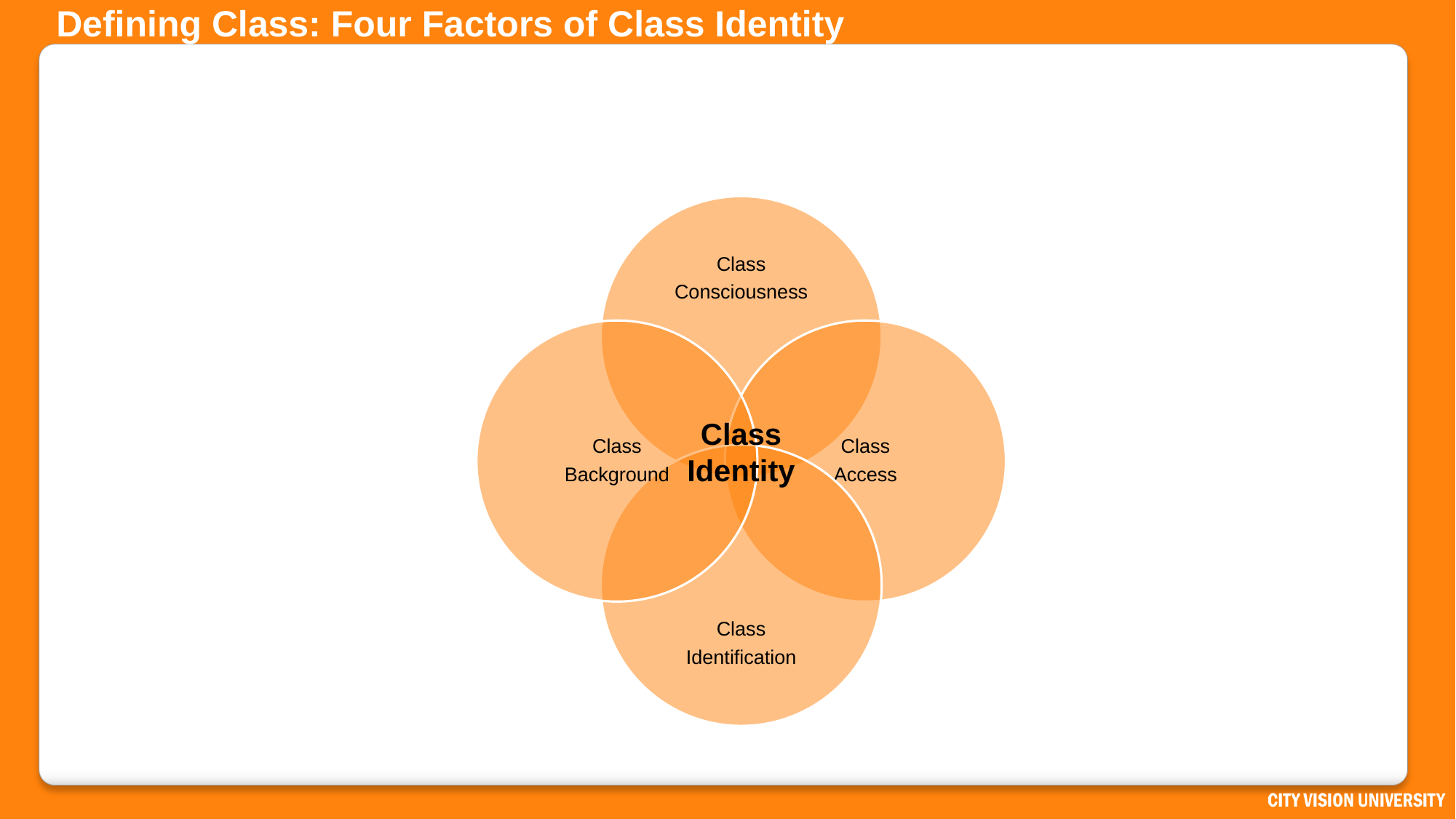

# Defining Class: Four Factors of Class Identity
Class
Consciousness
Class
Access
Class
Identification
Class
Background
Class
Identity